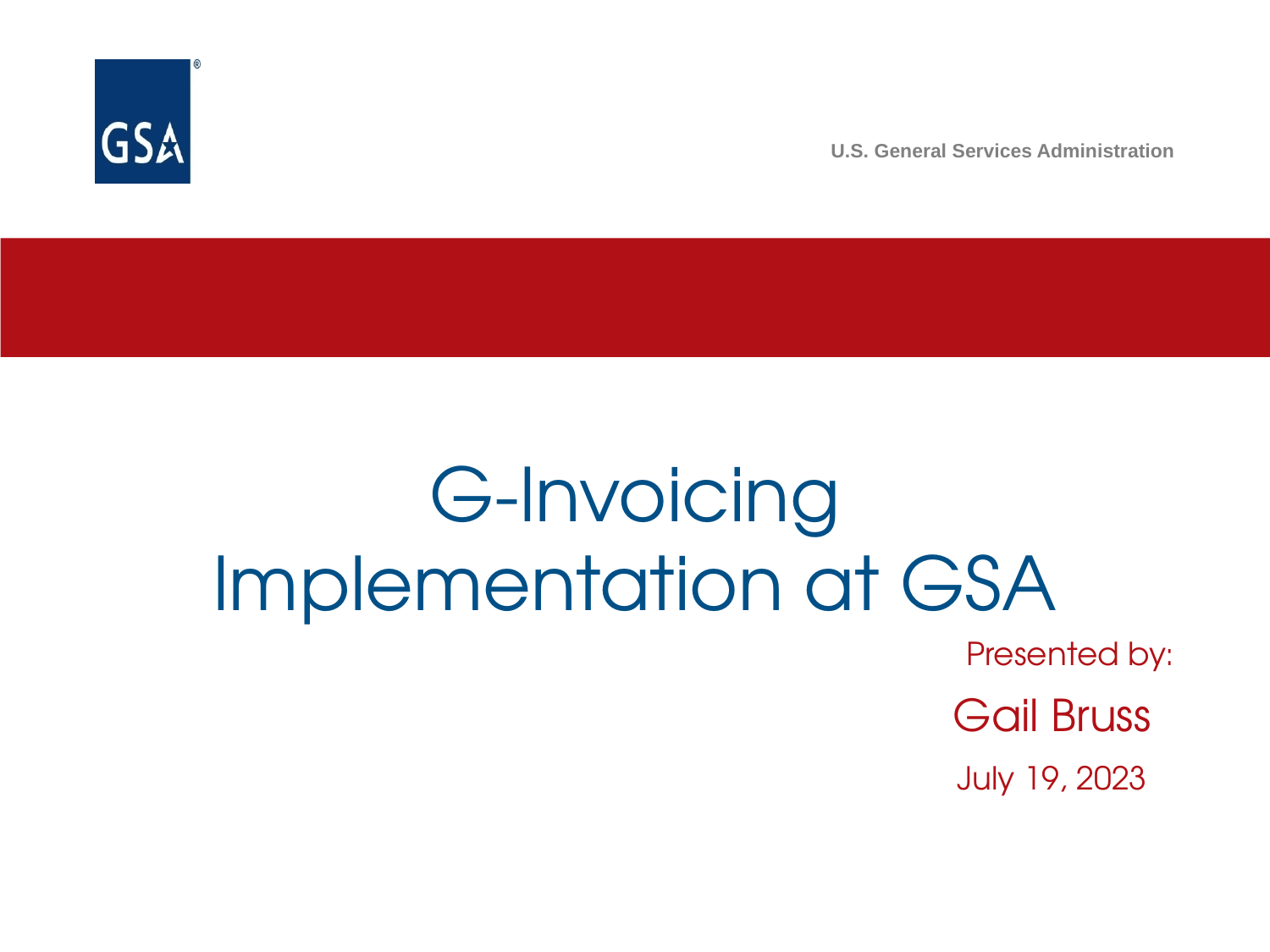

G-Invoicing Implementation at GSA

Presented by:
Gail Bruss
July 19, 2023